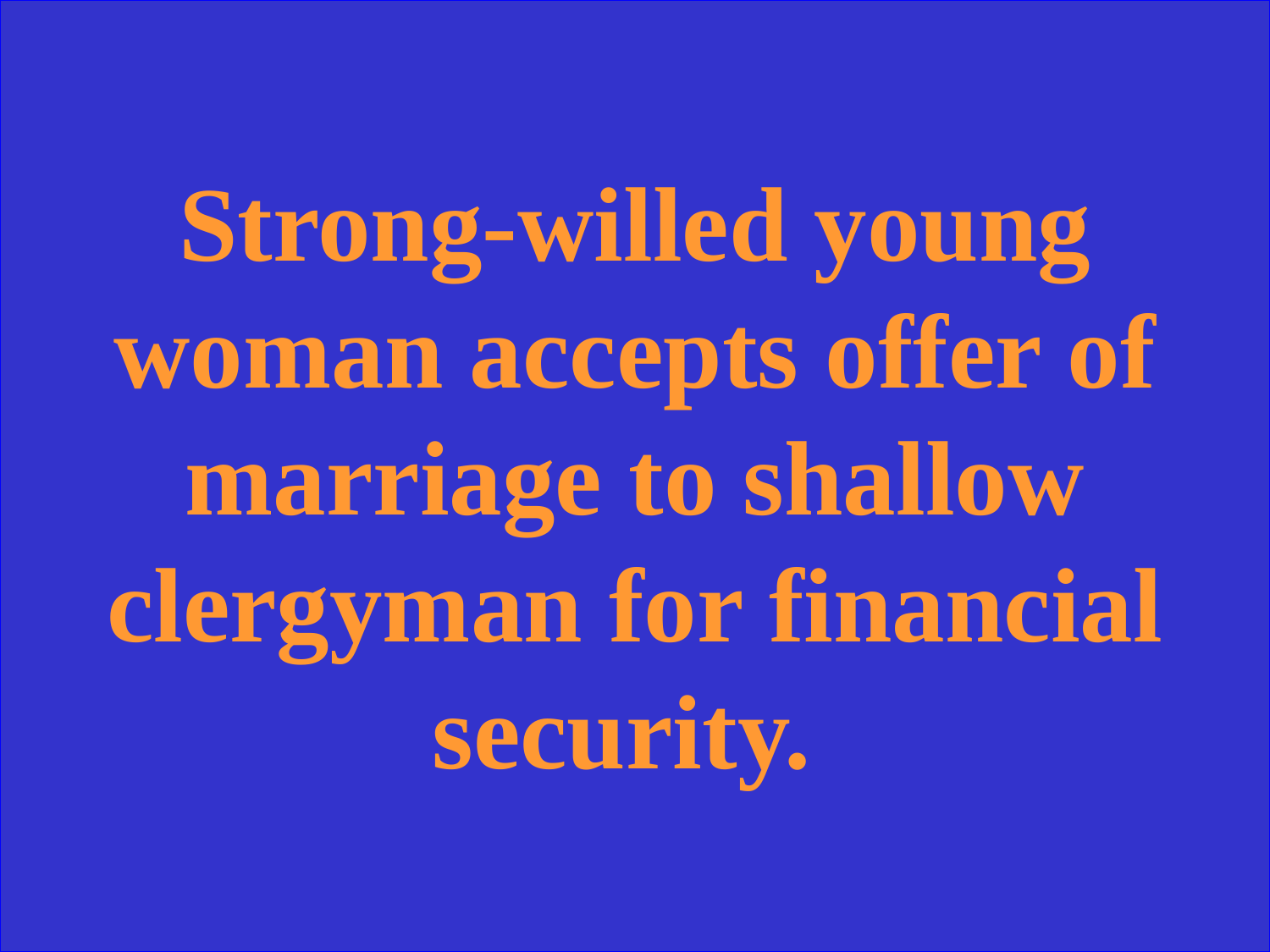

Strong-willed young woman accepts offer of marriage to shallow clergyman for financial security.